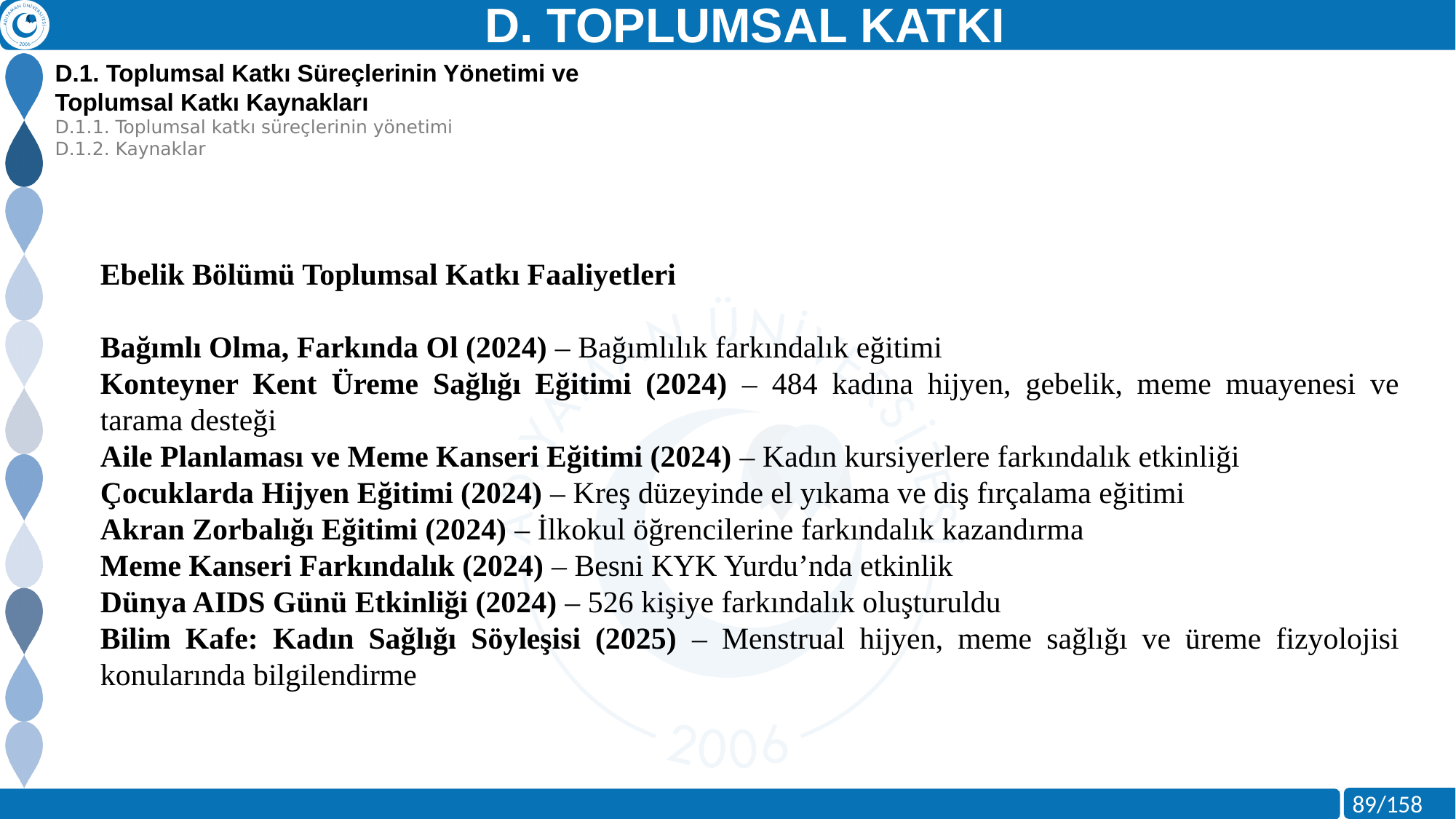

D. TOPLUMSAL KATKI
D.1. Toplumsal Katkı Süreçlerinin Yönetimi ve Toplumsal Katkı Kaynakları
D.1.1. Toplumsal katkı süreçlerinin yönetimi
D.1.2. Kaynaklar
Ebelik Bölümü Toplumsal Katkı Faaliyetleri

Bağımlı Olma, Farkında Ol (2024) – Bağımlılık farkındalık eğitimi
Konteyner Kent Üreme Sağlığı Eğitimi (2024) – 484 kadına hijyen, gebelik, meme muayenesi ve tarama desteği
Aile Planlaması ve Meme Kanseri Eğitimi (2024) – Kadın kursiyerlere farkındalık etkinliği
Çocuklarda Hijyen Eğitimi (2024) – Kreş düzeyinde el yıkama ve diş fırçalama eğitimi
Akran Zorbalığı Eğitimi (2024) – İlkokul öğrencilerine farkındalık kazandırma
Meme Kanseri Farkındalık (2024) – Besni KYK Yurdu’nda etkinlik
Dünya AIDS Günü Etkinliği (2024) – 526 kişiye farkındalık oluşturuldu
Bilim Kafe: Kadın Sağlığı Söyleşisi (2025) – Menstrual hijyen, meme sağlığı ve üreme fizyolojisi konularında bilgilendirme